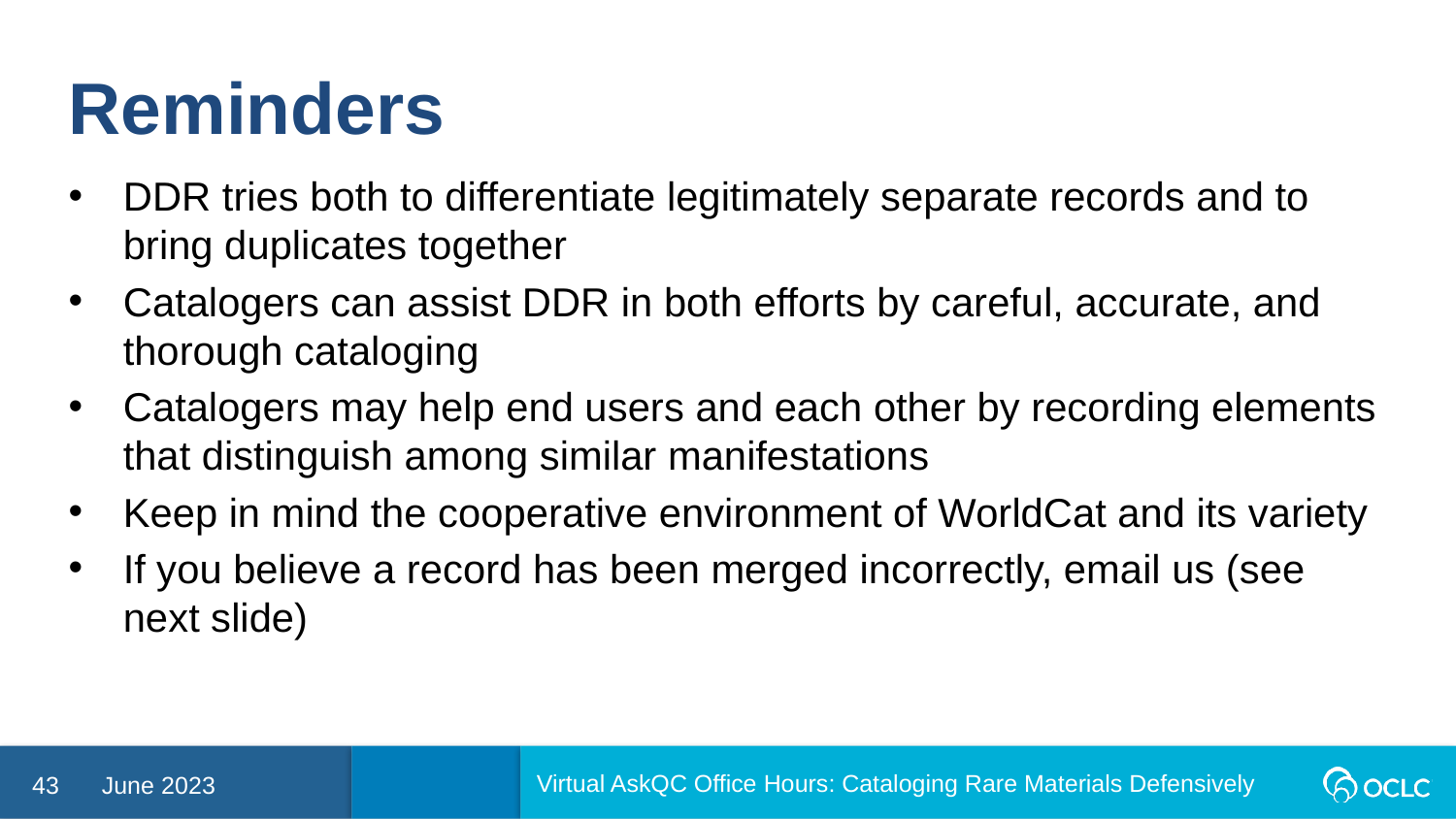

Reminders
DDR tries both to differentiate legitimately separate records and to bring duplicates together
Catalogers can assist DDR in both efforts by careful, accurate, and thorough cataloging
Catalogers may help end users and each other by recording elements that distinguish among similar manifestations
Keep in mind the cooperative environment of WorldCat and its variety
If you believe a record has been merged incorrectly, email us (see next slide)
Virtual AskQC Office Hours: Cataloging Rare Materials Defensively
43
June 2023